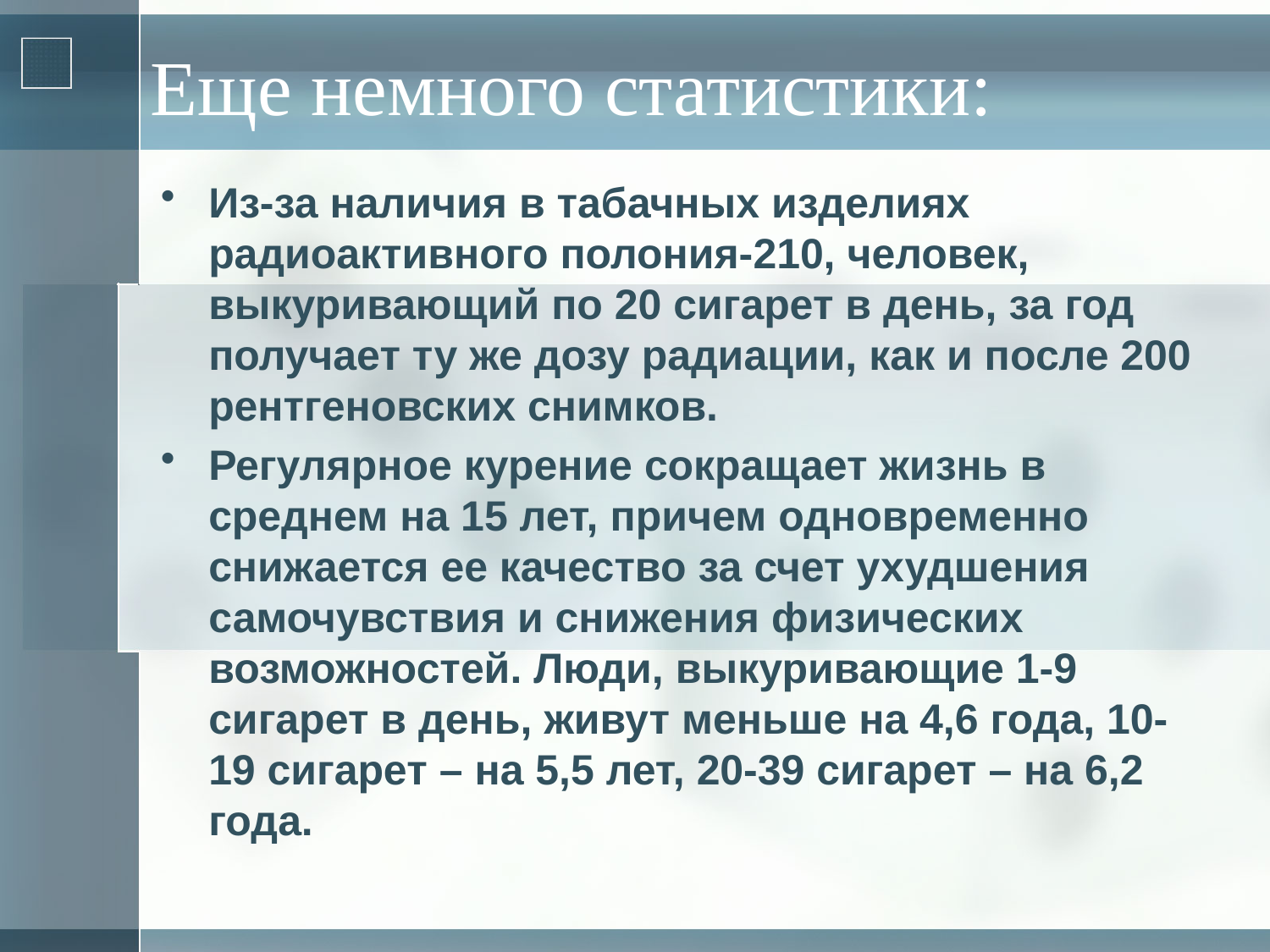

# Еще немного статистики:
Из-за наличия в табачных изделиях радиоактивного полония-210, человек, выкуривающий по 20 сигарет в день, за год получает ту же дозу радиации, как и после 200 рентгеновских снимков.
Регулярное курение сокращает жизнь в среднем на 15 лет, причем одновременно снижается ее качество за счет ухудшения самочувствия и снижения физических возможностей. Люди, выкуривающие 1-9 сигарет в день, живут меньше на 4,6 года, 10-19 сигарет – на 5,5 лет, 20-39 сигарет – на 6,2 года.